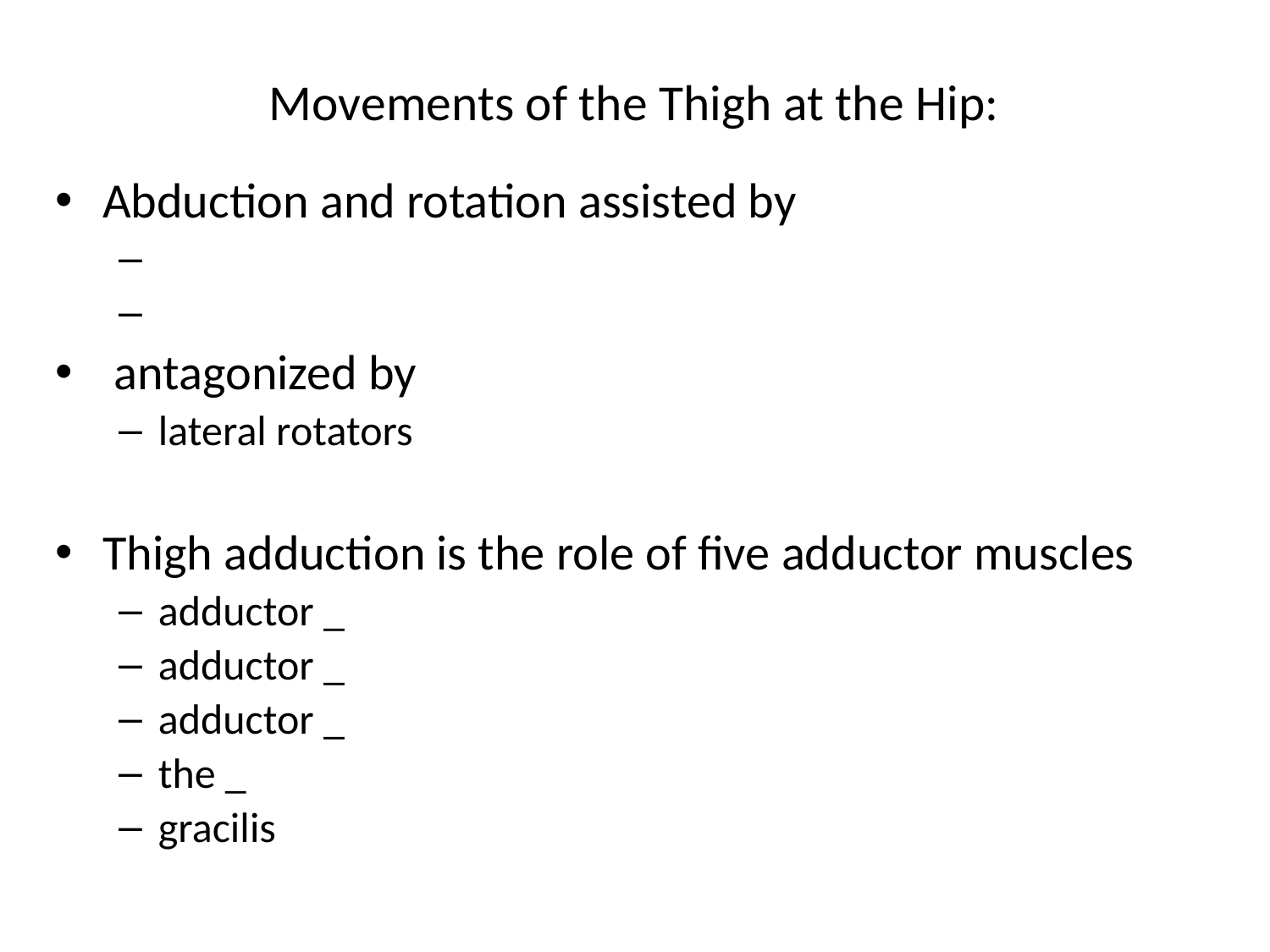

# Movements of the Thigh at the Hip:

Abduction and rotation assisted by

 antagonized by
lateral rotators

Thigh adduction is the role of five adductor muscles
adductor _
adductor _
adductor _
the _
gracilis